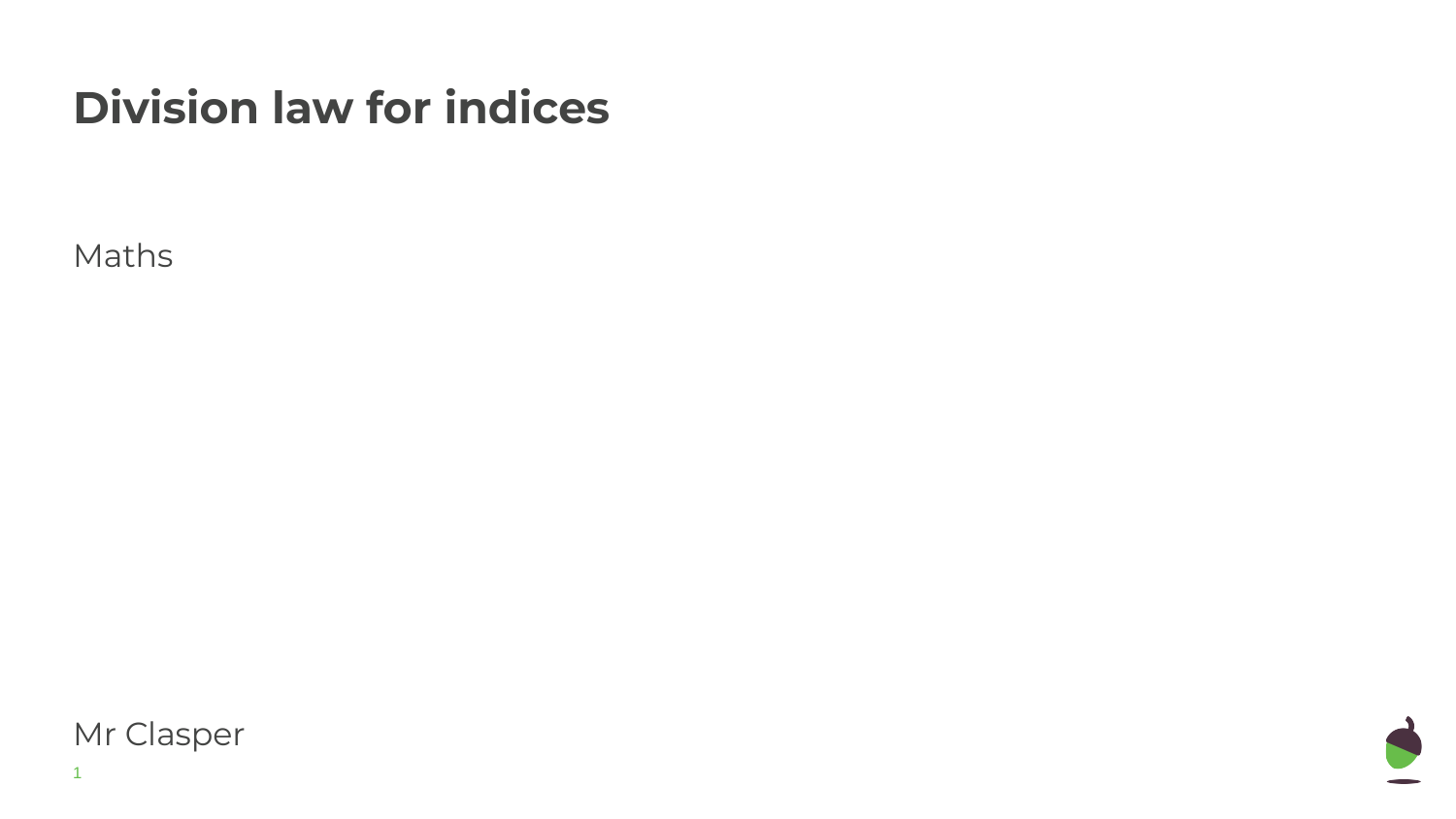

# Division law for indices
Maths

Mr Clasper
1